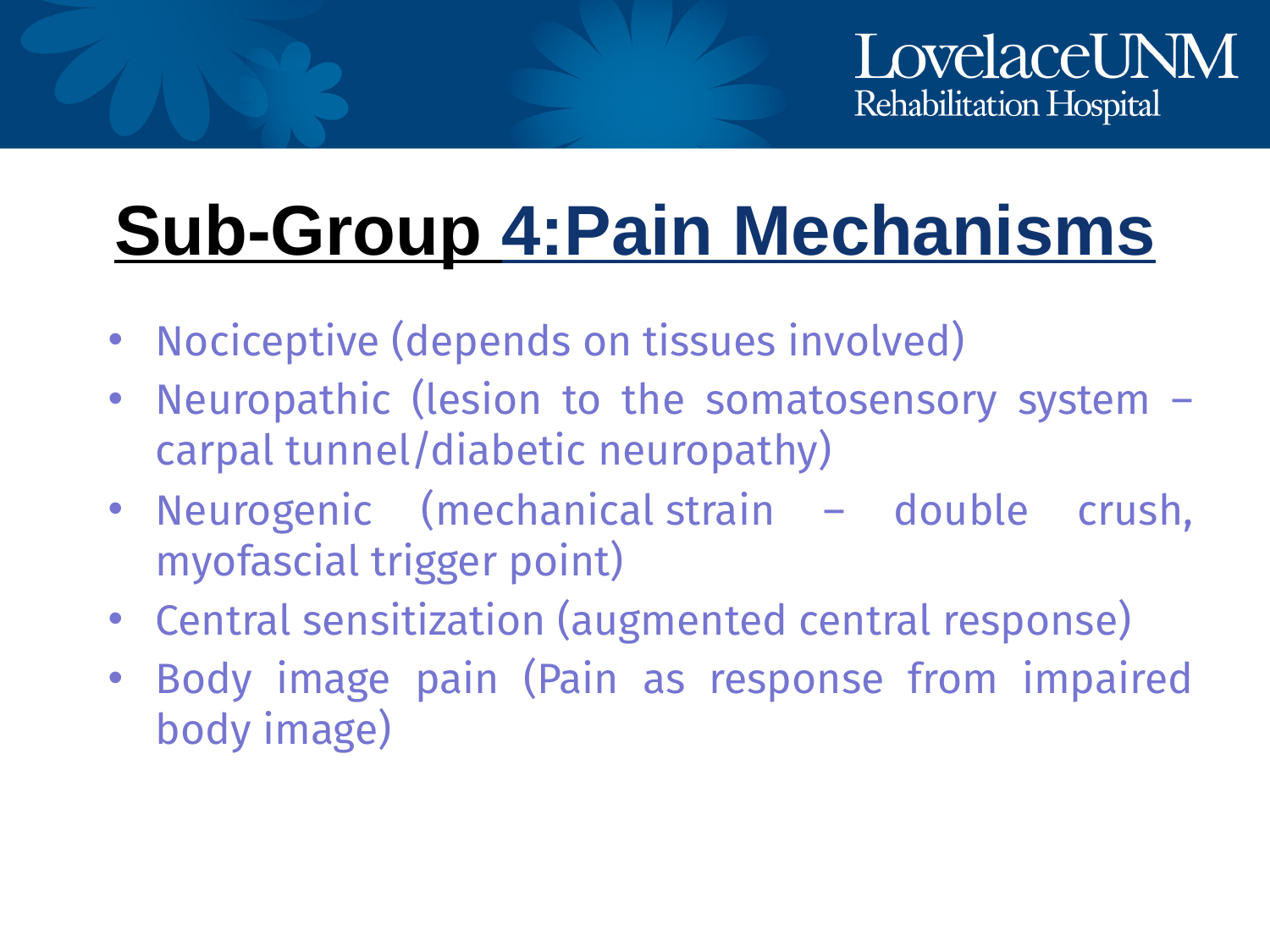

# Sub-Group 4:Pain Mechanisms
Nociceptive (depends on tissues involved)
Neuropathic (lesion to the somatosensory system – carpal tunnel/diabetic neuropathy)
Neurogenic (mechanical strain – double crush, myofascial trigger point)
Central sensitization (augmented central response)
Body image pain (Pain as response from impaired body image)